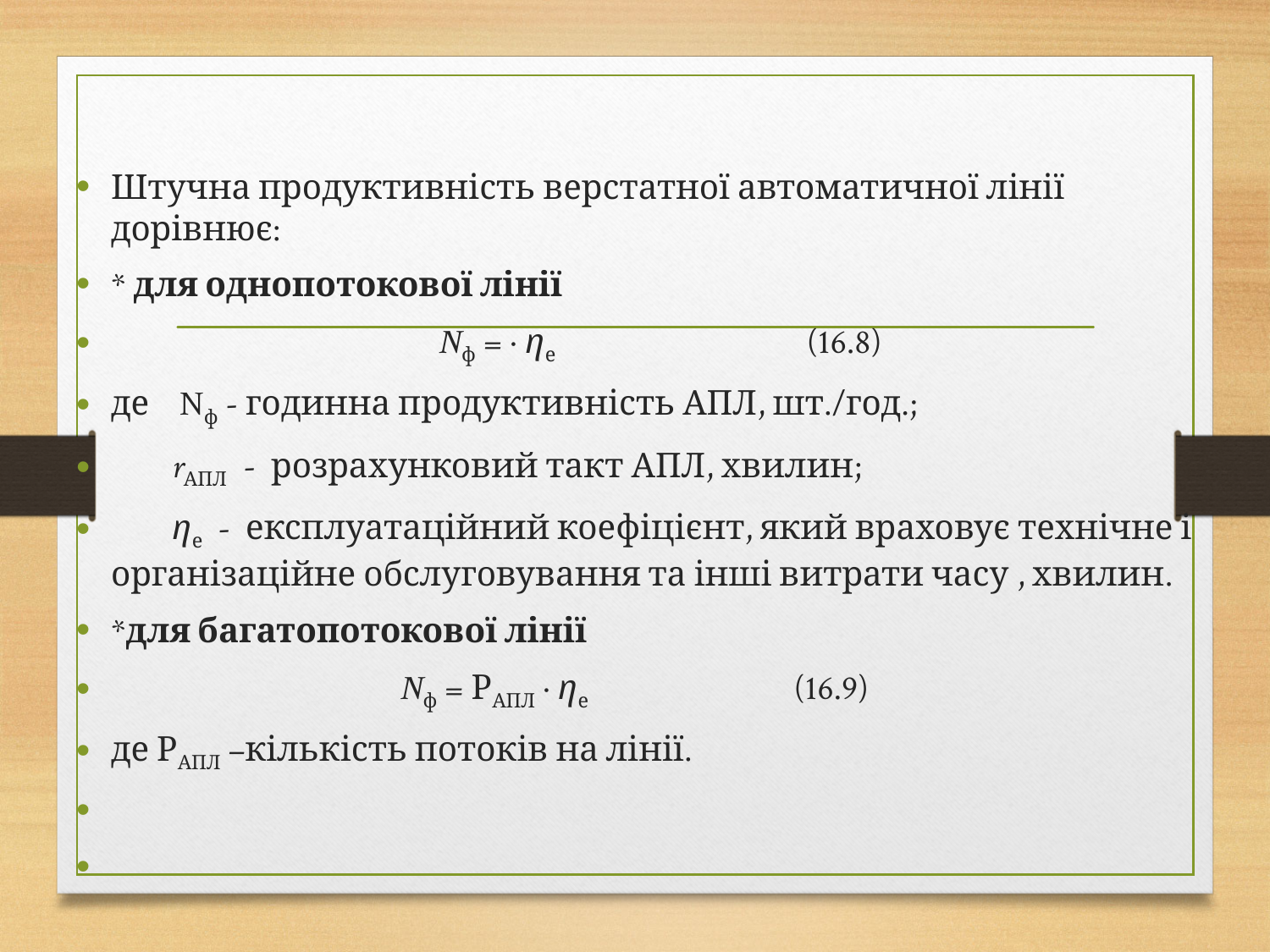

Штучна продуктивність верстатної автоматичної лінії дорівнює:
* для однопотокової лінії
                                           Nф = · ηе                                 (16.8)
де    Nф - годинна продуктивність АПЛ, шт./год.;
        rАПЛ   -  розрахунковий такт АПЛ, хвилин;
        ηе  -  експлуатаційний коефіцієнт, який враховує технічне і організаційне обслуговування та інші витрати часу , хвилин.
*для багатопотокової лінії
                                                                 Nф = РАПЛ · ηе                           (16.9)
де РАПЛ –кількість потоків на лінії.